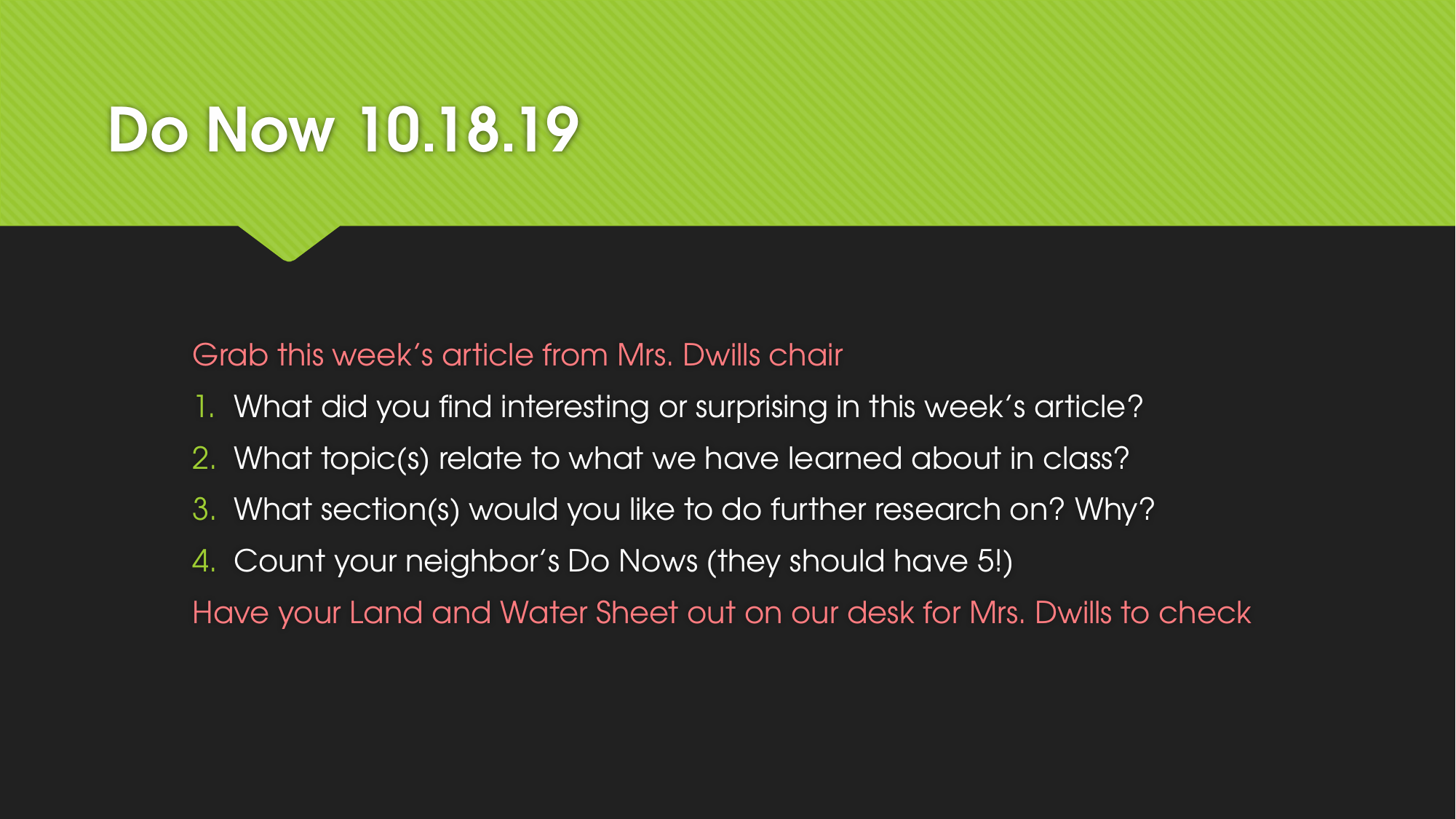

# Do Now 10.18.19
Grab this week’s article from Mrs. Dwills chair
What did you find interesting or surprising in this week’s article?
What topic(s) relate to what we have learned about in class?
What section(s) would you like to do further research on? Why?
Count your neighbor’s Do Nows (they should have 5!)
Have your Land and Water Sheet out on our desk for Mrs. Dwills to check